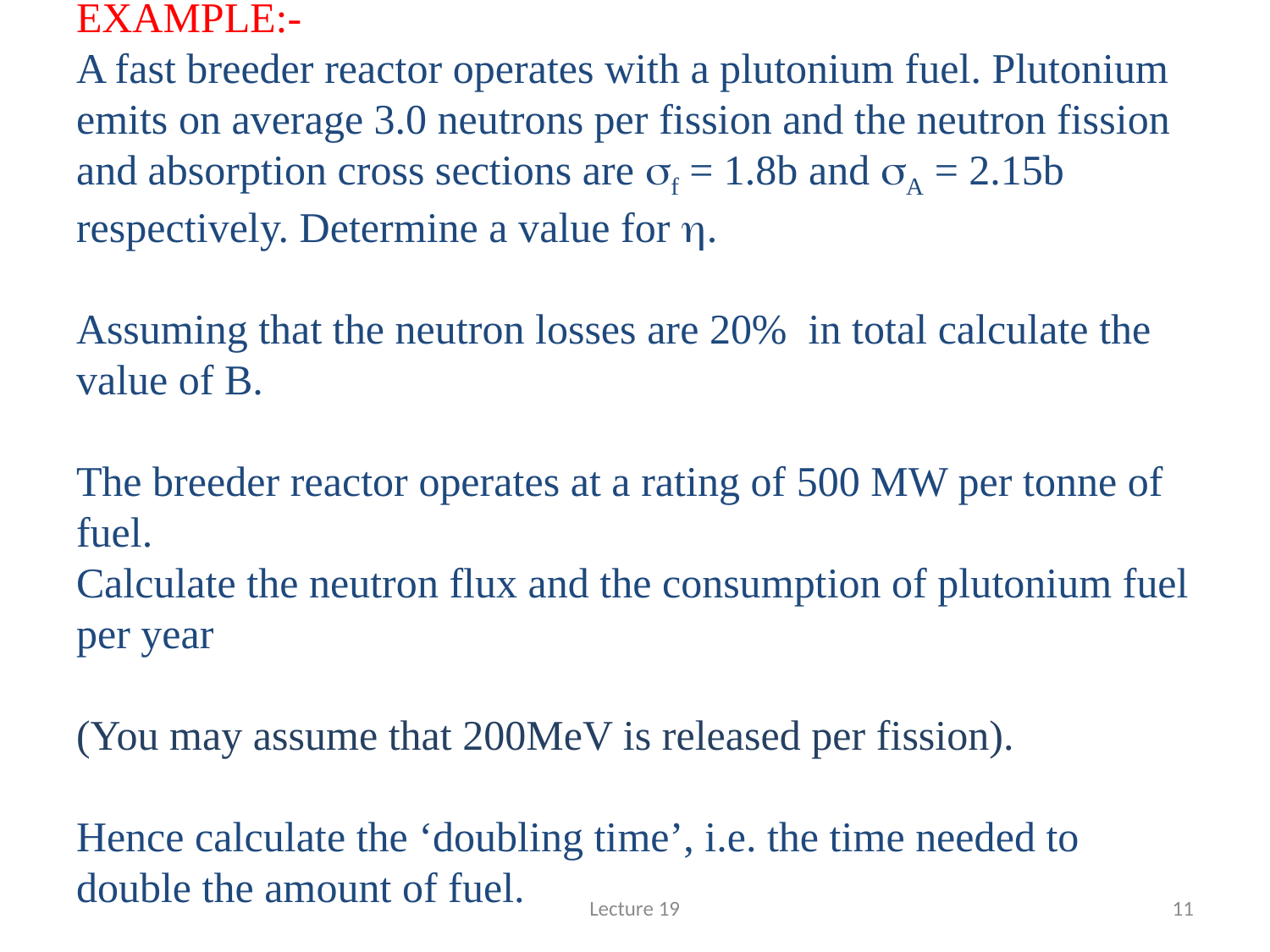

# EXAMPLE:- A fast breeder reactor operates with a plutonium fuel. Plutonium emits on average 3.0 neutrons per fission and the neutron fission and absorption cross sections are σf = 1.8b and σA = 2.15b respectively. Determine a value for η. Assuming that the neutron losses are 20%  in total calculate the value of B. The breeder reactor operates at a rating of 500 MW per tonne of fuel. Calculate the neutron flux and the consumption of plutonium fuel per year (You may assume that 200MeV is released per fission). Hence calculate the ‘doubling time’, i.e. the time needed to double the amount of fuel.
Lecture 19
11